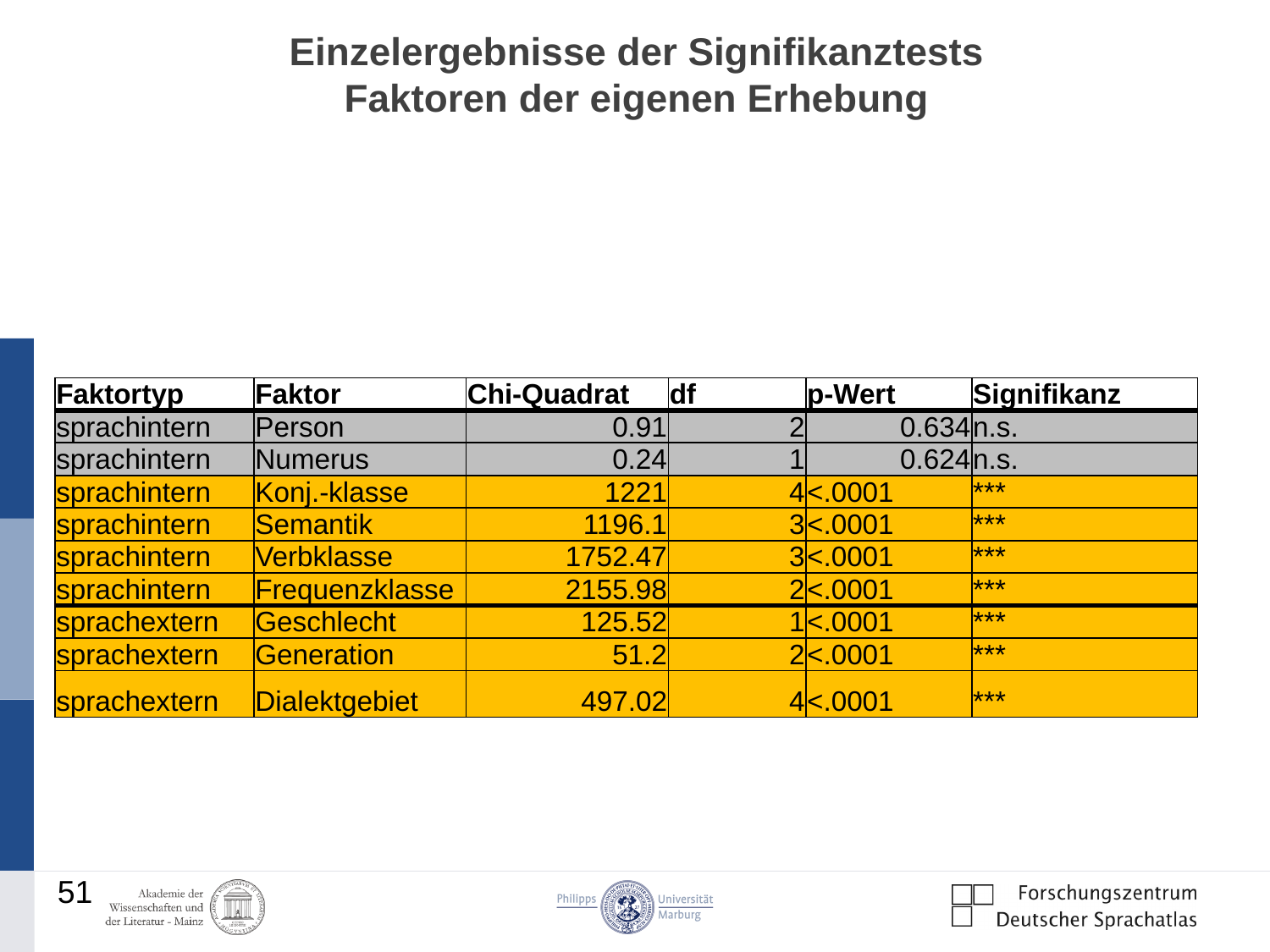

# Einzelergebnisse der Signifikanztests Faktoren der eigenen Erhebung
| Faktortyp | Faktor | Chi-Quadrat | df | p-Wert | Signifikanz |
| --- | --- | --- | --- | --- | --- |
| sprachintern | Person | 0.91 | 2 | 0.634 | n.s. |
| sprachintern | Numerus | 0.24 | 1 | 0.624 | n.s. |
| sprachintern | Konj.-klasse | 1221 | 4 | <.0001 | \*\*\* |
| sprachintern | Semantik | 1196.1 | 3 | <.0001 | \*\*\* |
| sprachintern | Verbklasse | 1752.47 | 3 | <.0001 | \*\*\* |
| sprachintern | Frequenzklasse | 2155.98 | 2 | <.0001 | \*\*\* |
| sprachextern | Geschlecht | 125.52 | 1 | <.0001 | \*\*\* |
| sprachextern | Generation | 51.2 | 2 | <.0001 | \*\*\* |
| sprachextern | Dialektgebiet | 497.02 | 4 | <.0001 | \*\*\* |
51